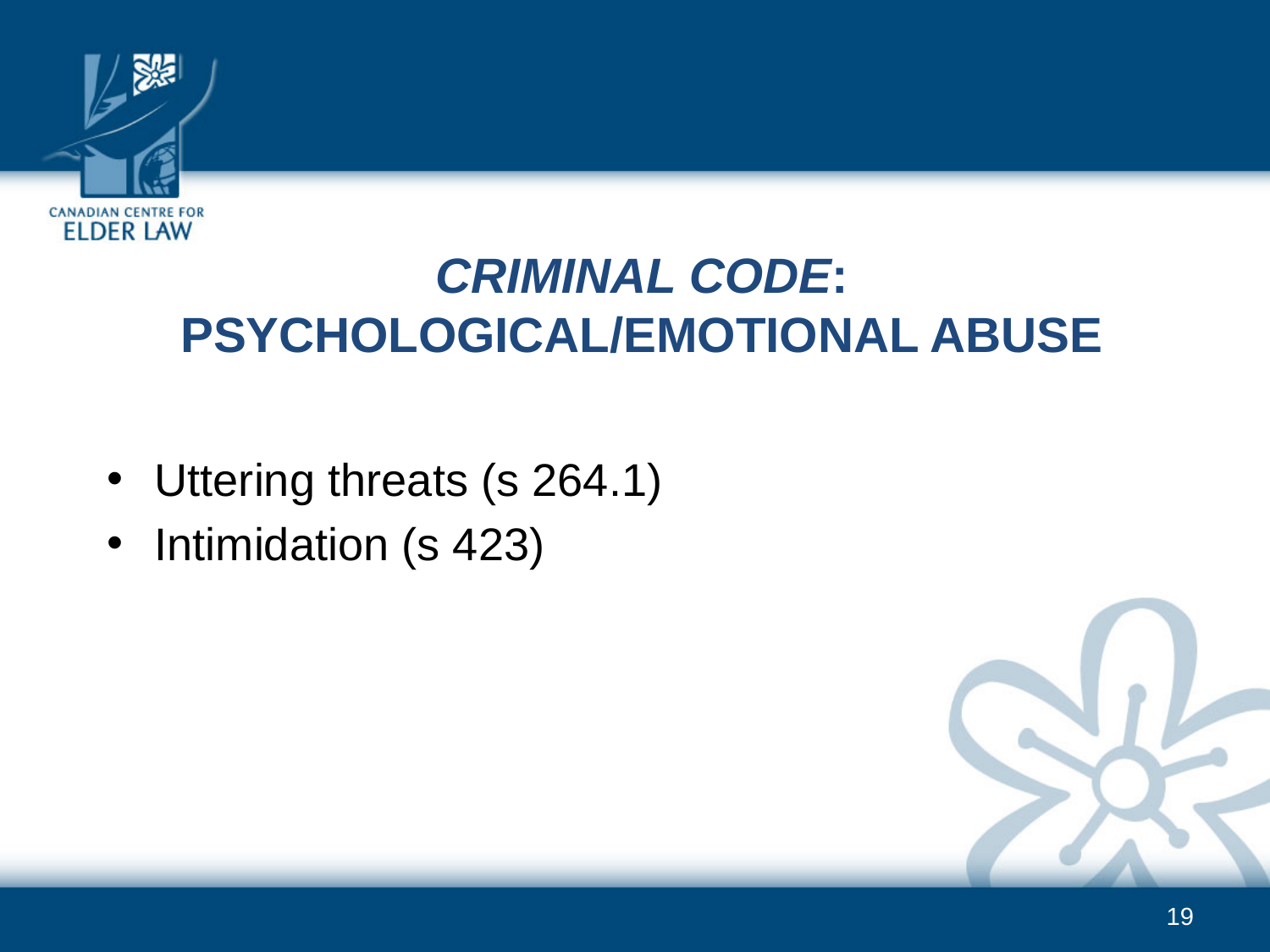

Criminal Code: Psychological/emotional Abuse
Uttering threats (s 264.1)
Intimidation (s 423)